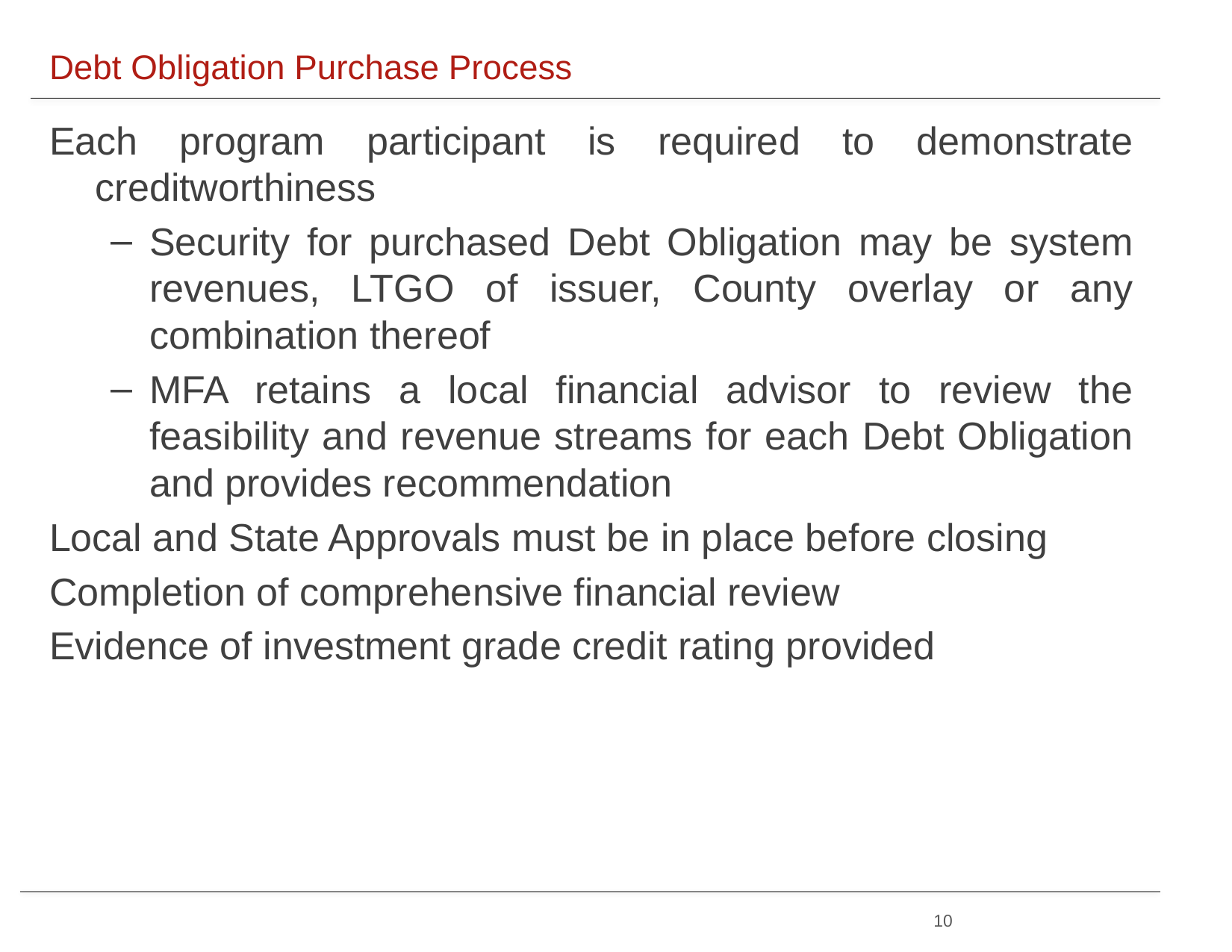

Debt Obligation Purchase Process
Each program participant is required to demonstrate creditworthiness
Security for purchased Debt Obligation may be system revenues, LTGO of issuer, County overlay or any combination thereof
MFA retains a local financial advisor to review the feasibility and revenue streams for each Debt Obligation and provides recommendation
Local and State Approvals must be in place before closing
Completion of comprehensive financial review
Evidence of investment grade credit rating provided
10
Click to edit Master title style
Click to edit Master title style
Click to edit Master title style
Click to edit Master title style
Click to edit Master title style
Click to edit Master title style
Click to edit Master title style
Click to edit Master title style
Click to edit Master title style
Click to edit Master title style
Click to edit Master title style
Click to edit Master title style
Click to edit Master title style
Click to edit Master title style
Click to edit Master title style
Click to edit Master title style
Click to edit Master title style
Click to edit Master title style
Click to edit Master title style
Click to edit Master title style
Click to edit Master title style
Click to edit Master title style
Click to edit Master title style
Click to edit Master title style